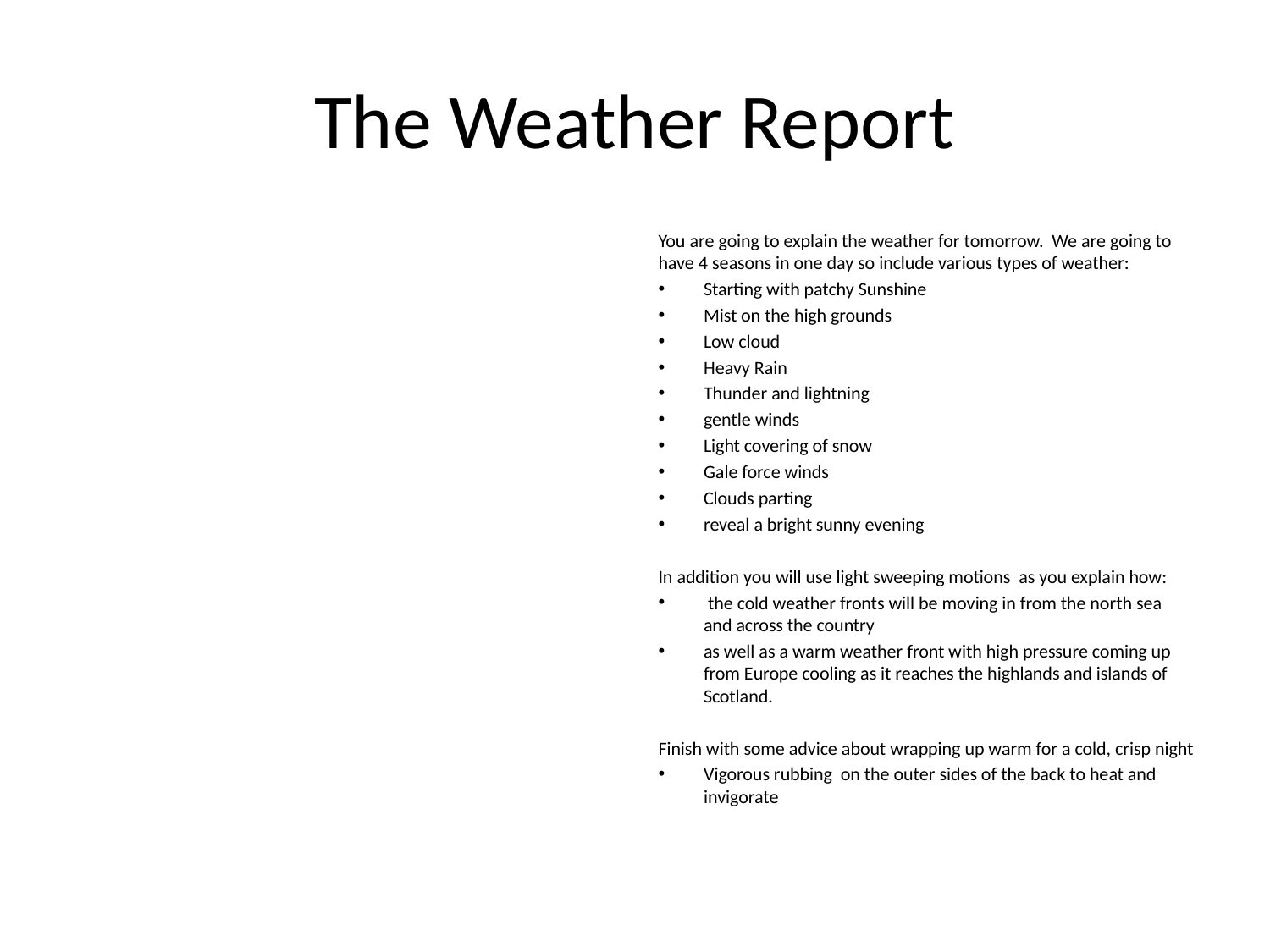

# The Weather Report

You are going to explain the weather for tomorrow.  We are going to have 4 seasons in one day so include various types of weather:
Starting with patchy Sunshine
Mist on the high grounds
Low cloud
Heavy Rain
Thunder and lightning
gentle winds
Light covering of snow
Gale force winds
Clouds parting
reveal a bright sunny evening

In addition you will use light sweeping motions  as you explain how:
 the cold weather fronts will be moving in from the north sea and across the country
as well as a warm weather front with high pressure coming up from Europe cooling as it reaches the highlands and islands of Scotland.

Finish with some advice about wrapping up warm for a cold, crisp night
Vigorous rubbing  on the outer sides of the back to heat and invigorate